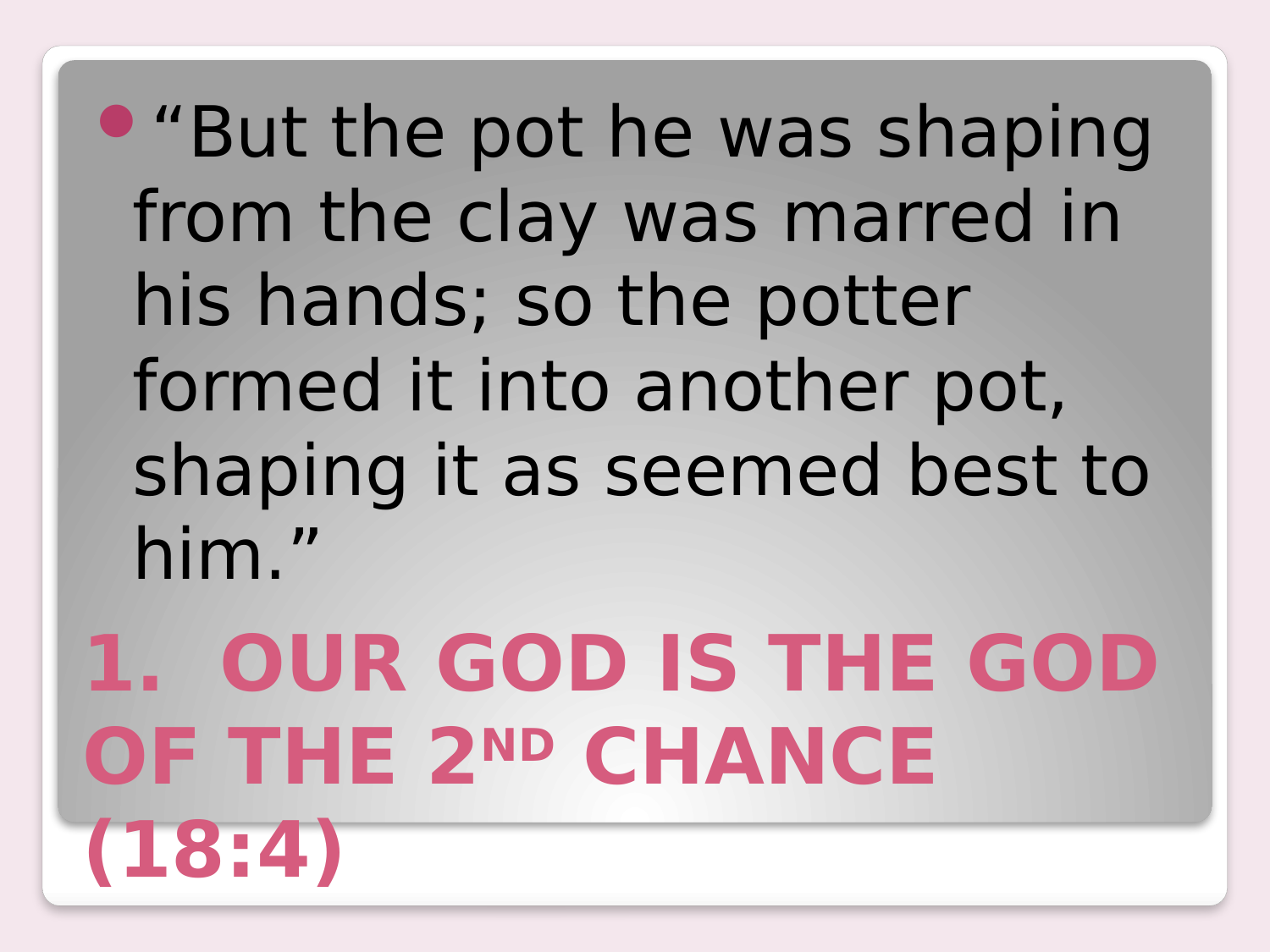

“But the pot he was shaping from the clay was marred in his hands; so the potter formed it into another pot, shaping it as seemed best to him.”
# 1.  OUR GOD IS THE GOD OF THE 2ND CHANCE (18:4)